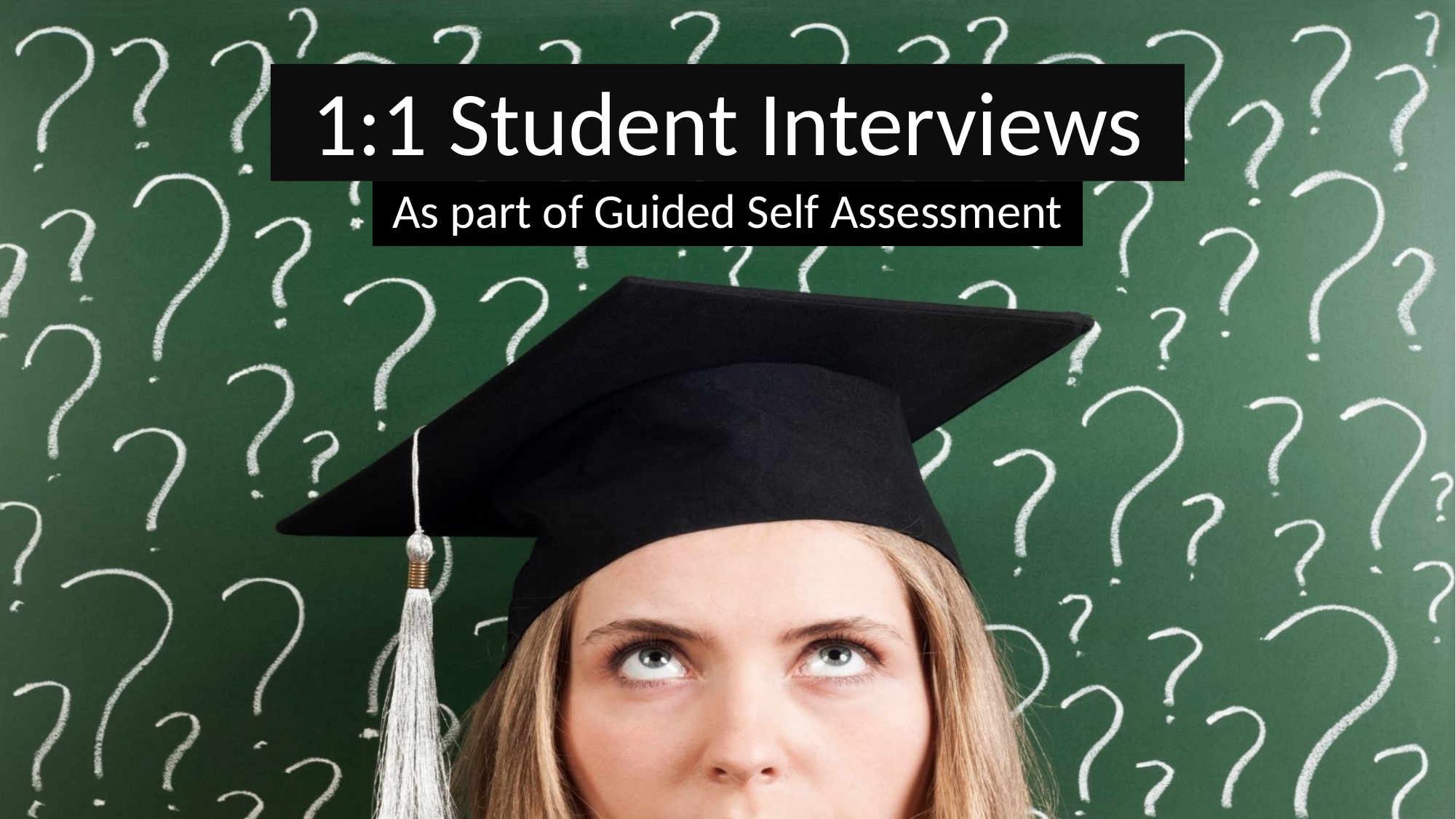

# 1:1 Student Interviews
As part of Guided Self Assessment